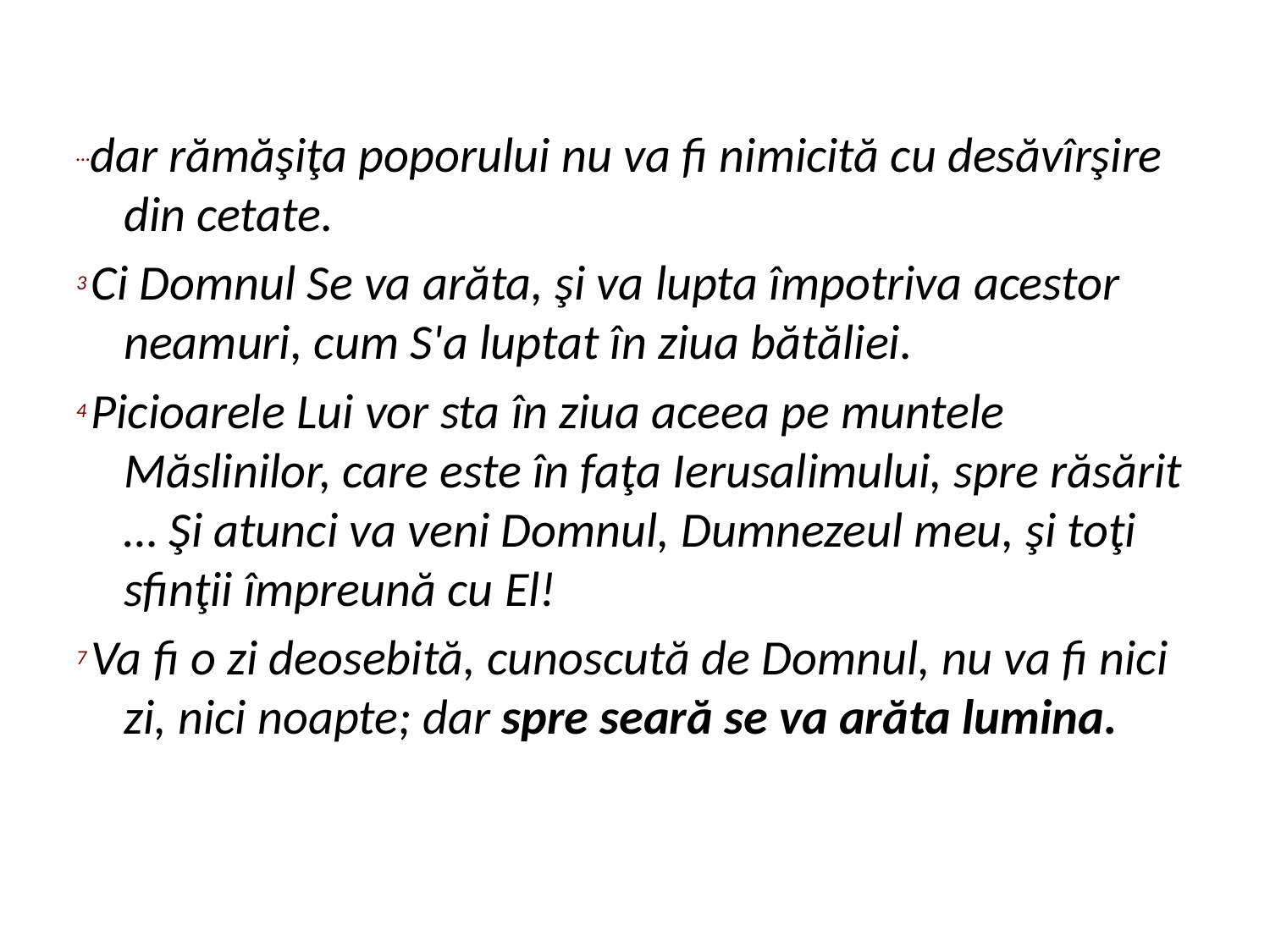

…dar rămăşiţa poporului nu va fi nimicită cu desăvîrşire din cetate.
3 Ci Domnul Se va arăta, şi va lupta împotriva acestor neamuri, cum S'a luptat în ziua bătăliei.
4 Picioarele Lui vor sta în ziua aceea pe muntele Măslinilor, care este în faţa Ierusalimului, spre răsărit … Şi atunci va veni Domnul, Dumnezeul meu, şi toţi sfinţii împreună cu El!
7 Va fi o zi deosebită, cunoscută de Domnul, nu va fi nici zi, nici noapte; dar spre seară se va arăta lumina.